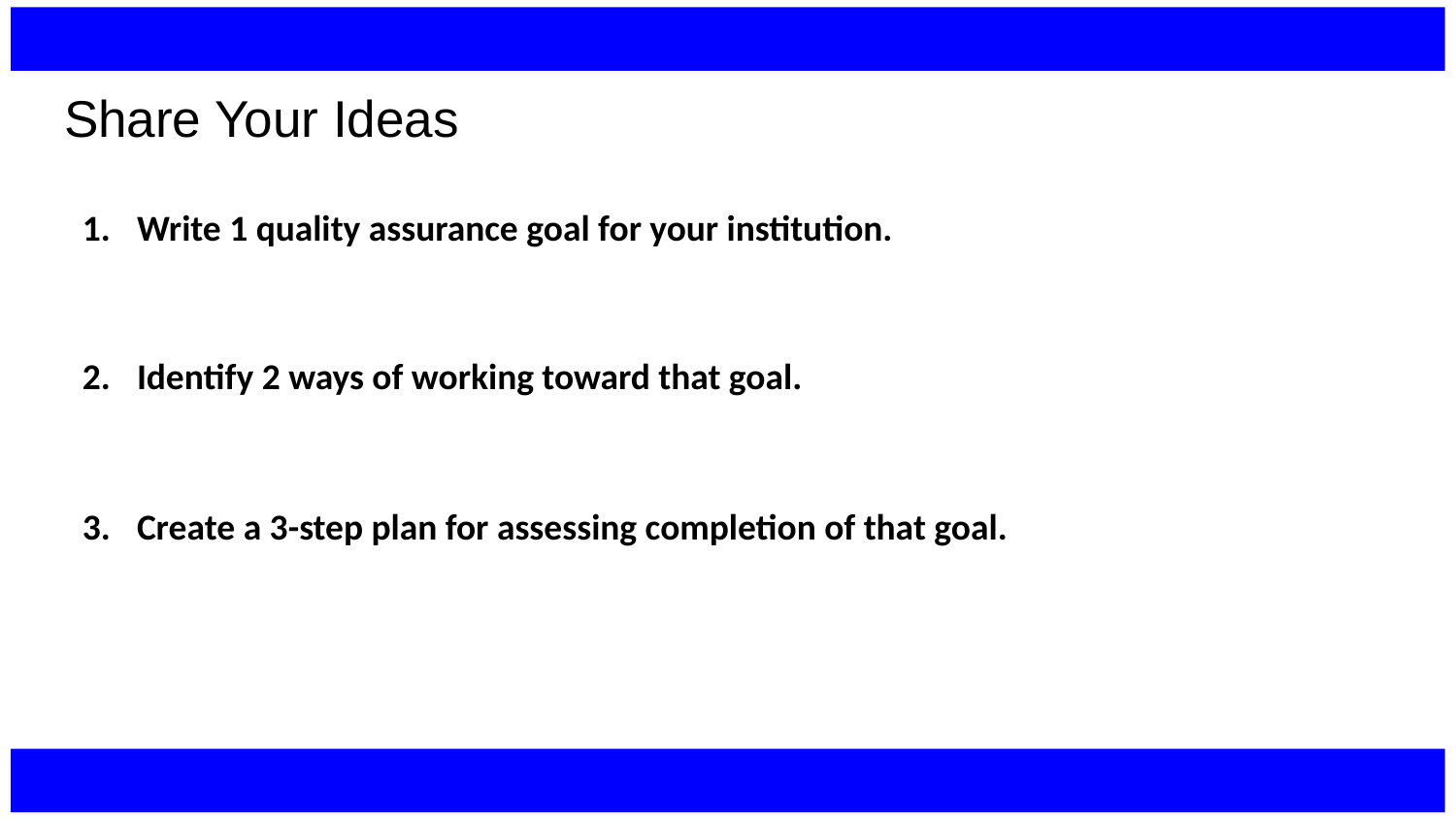

# Share Your Ideas
Write 1 quality assurance goal for your institution.

Identify 2 ways of working toward that goal.
Create a 3-step plan for assessing completion of that goal.